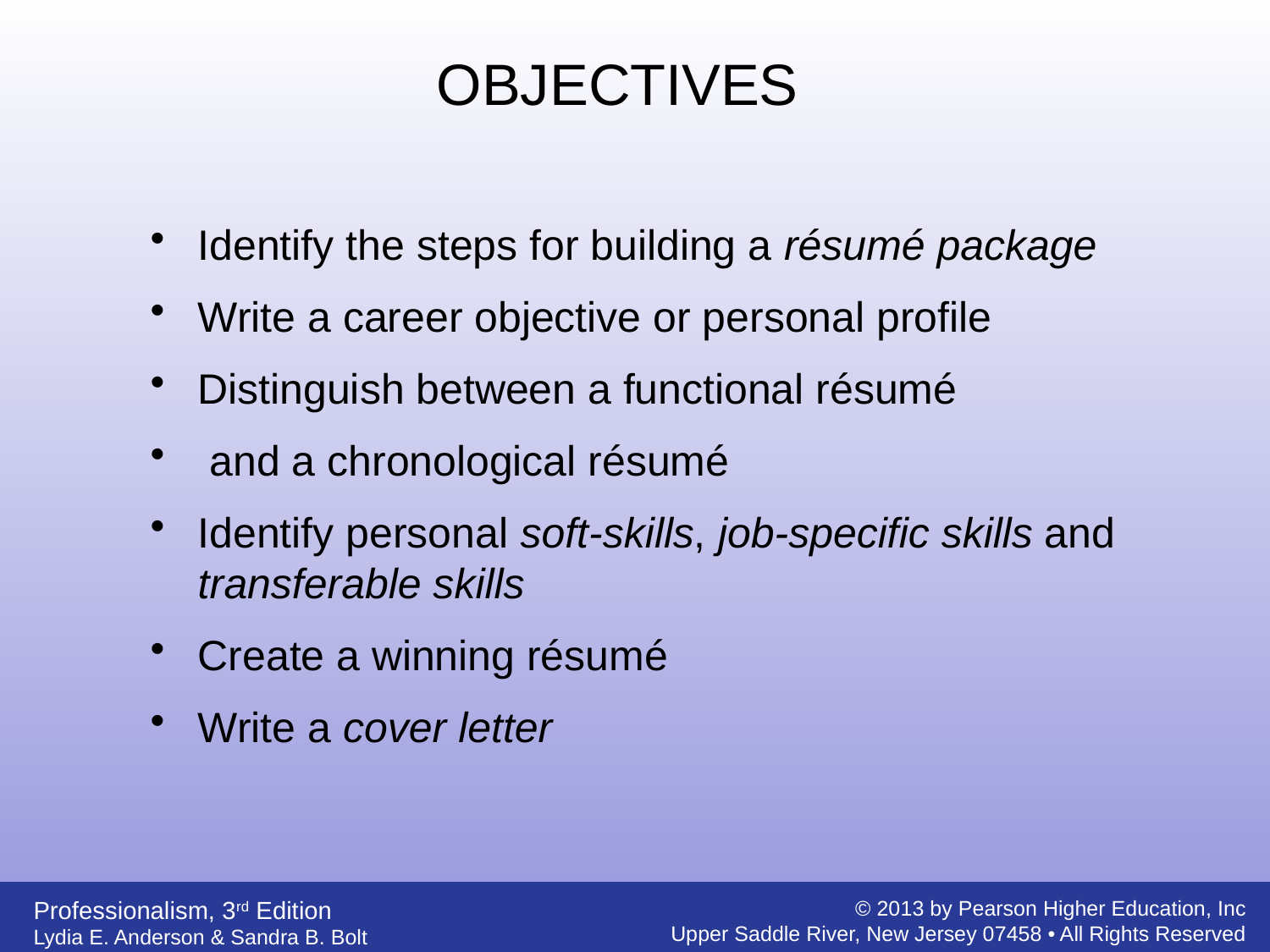

OBJECTIVES
Identify the steps for building a résumé package
Write a career objective or personal profile
Distinguish between a functional résumé
 and a chronological résumé
Identify personal soft-skills, job-specific skills and transferable skills
Create a winning résumé
Write a cover letter